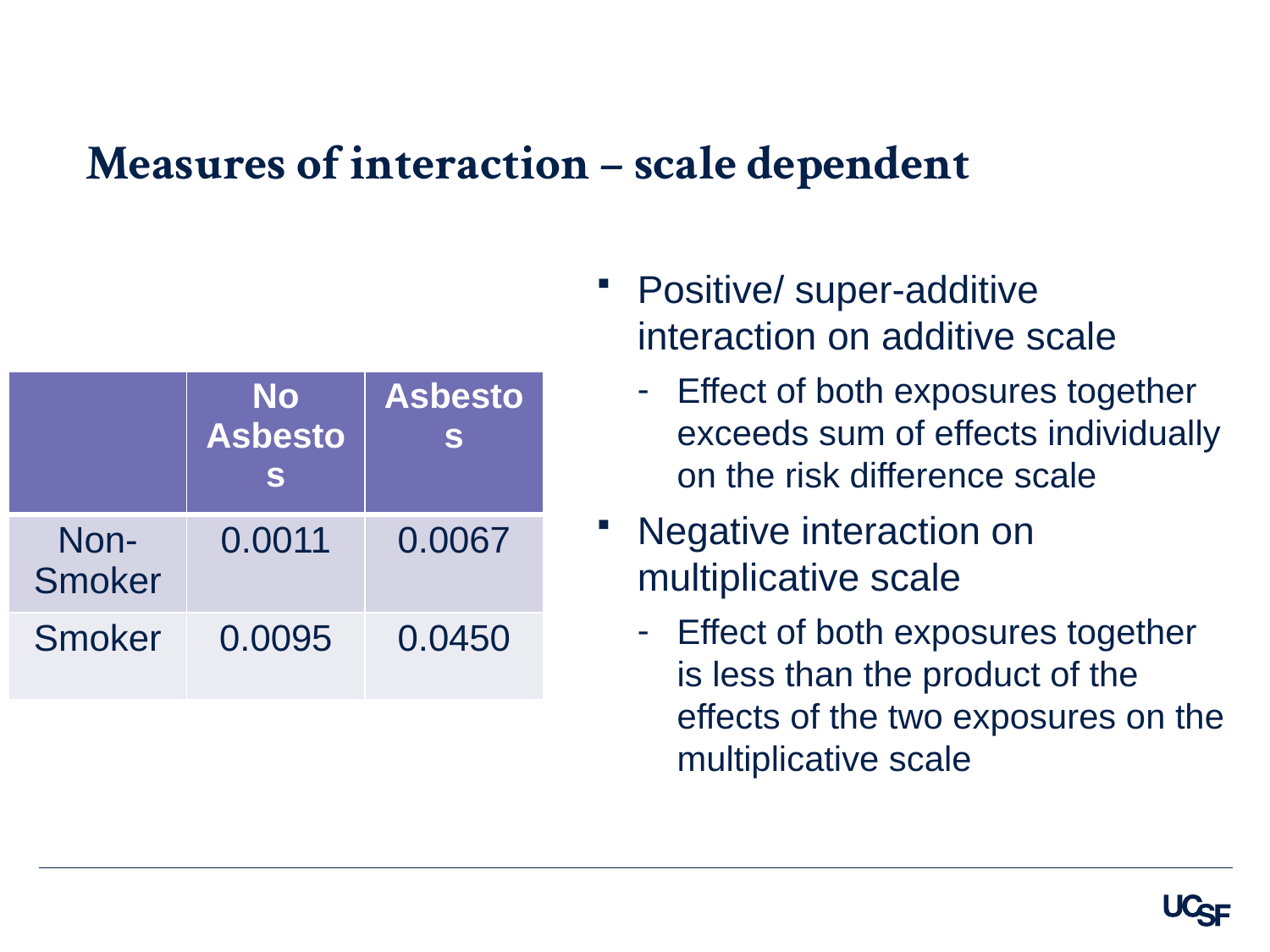

# Measures of interaction – scale dependent
Positive/ super-additive interaction on additive scale
Effect of both exposures together exceeds sum of effects individually on the risk difference scale
Negative interaction on multiplicative scale
Effect of both exposures together is less than the product of the effects of the two exposures on the multiplicative scale

|  | No Asbestos | Asbestos |
| --- | --- | --- |
| Non-Smoker | 0.0011 | 0.0067 |
| Smoker | 0.0095 | 0.0450 |